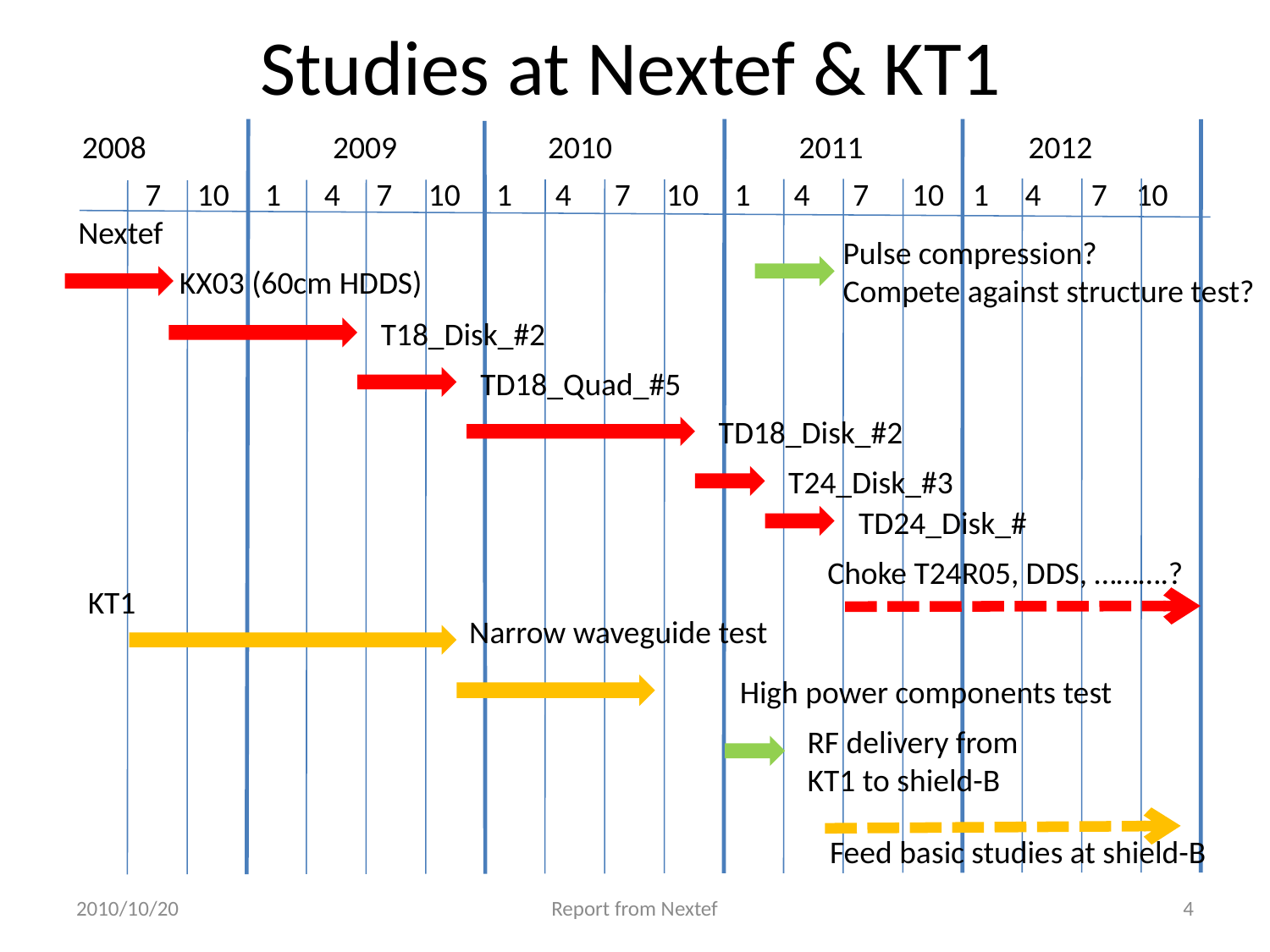

# Studies at Nextef & KT1
2008                          2009                     2010                          2011                       2012
      7     10     1      4     7     10     1      4      7     10     1      4      7      10    1     4       7    10
Nextef
Pulse compression?
Compete against structure test?
KX03 (60cm HDDS)

T18_Disk_#2

TD18_Quad_#5

TD18_Disk_#2

T24_Disk_#3

TD24_Disk_#

Choke T24R05, DDS, ……….?
KT1
Narrow waveguide test

High power components test

RF delivery from KT1 to shield-B

Feed basic studies at shield-B
2010/10/20
Report from Nextef
4